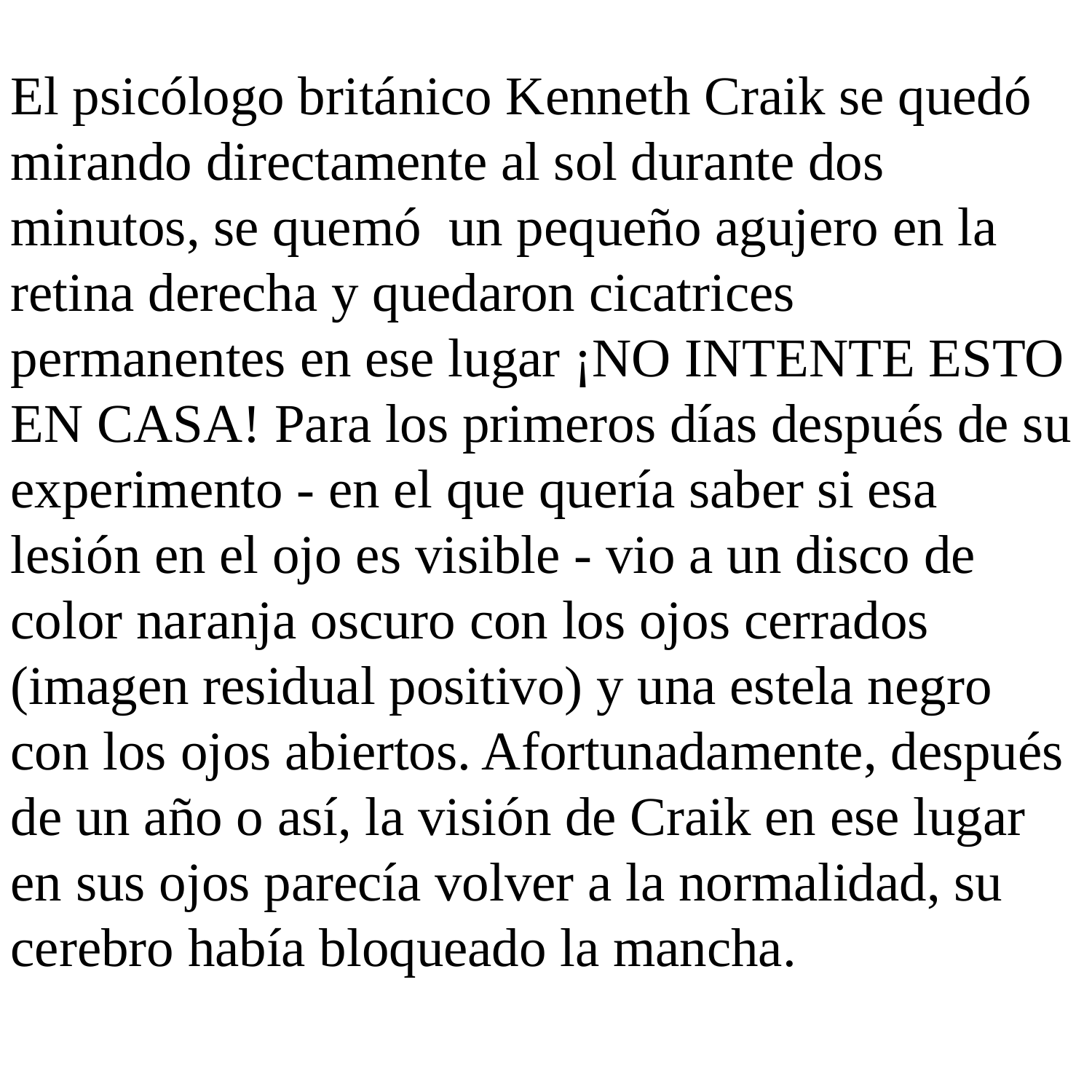

El psicólogo británico Kenneth Craik se quedó mirando directamente al sol durante dos minutos, se quemó  un pequeño agujero en la retina derecha y quedaron cicatrices permanentes en ese lugar ¡NO INTENTE ESTO EN CASA! Para los primeros días después de su experimento - en el que quería saber si esa lesión en el ojo es visible - vio a un disco de color naranja oscuro con los ojos cerrados (imagen residual positivo) y una estela negro con los ojos abiertos. Afortunadamente, después de un año o así, la visión de Craik en ese lugar en sus ojos parecía volver a la normalidad, su cerebro había bloqueado la mancha.